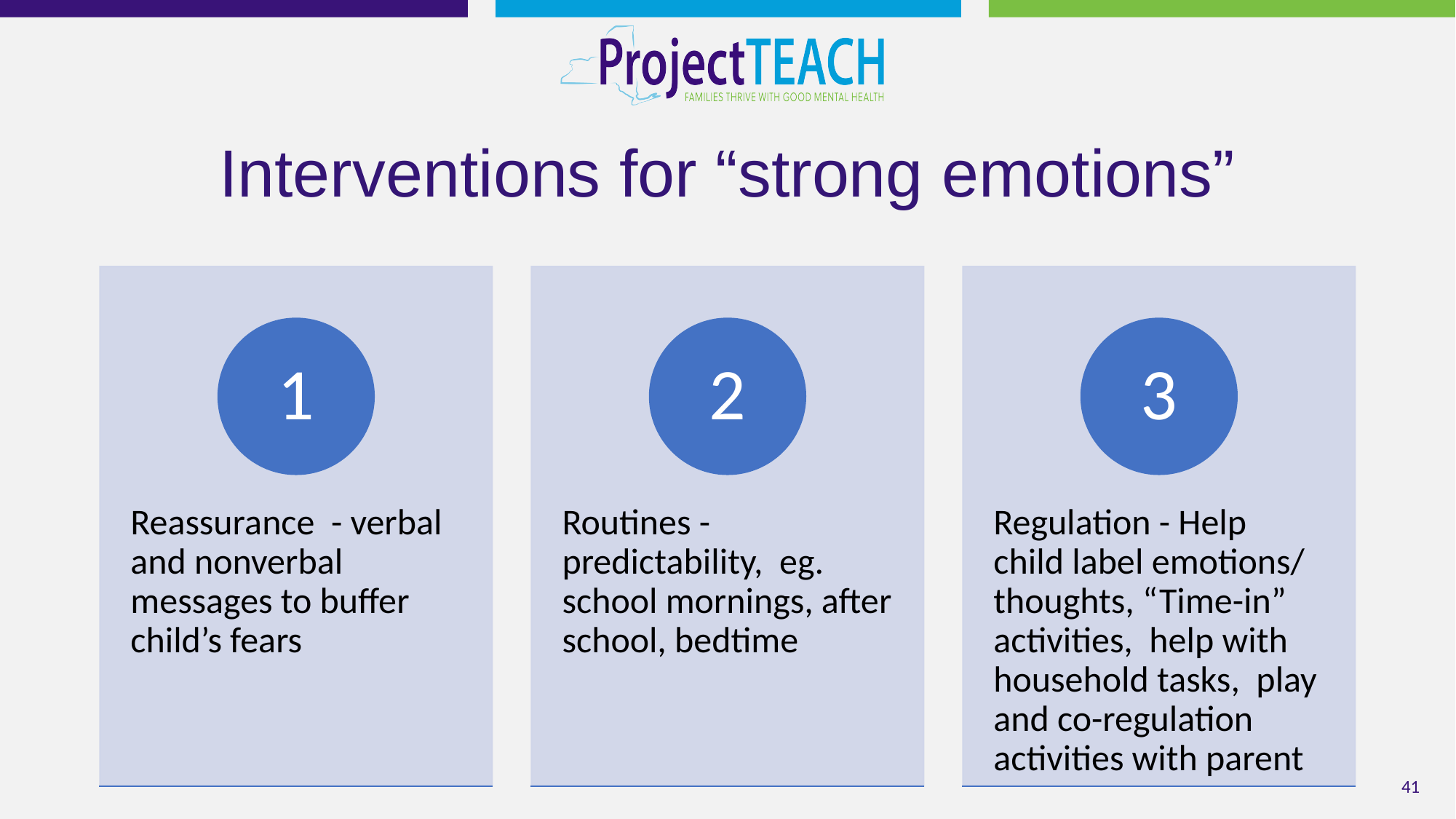

# Interventions for “strong emotions”
Reassurance  - verbal and nonverbal messages to buffer child’s fears
1
Routines - predictability,  eg. school mornings, after school, bedtime
2
Regulation - Help child label emotions/ thoughts, “Time-in” activities,  help with household tasks,  play and co-regulation activities with parent
3